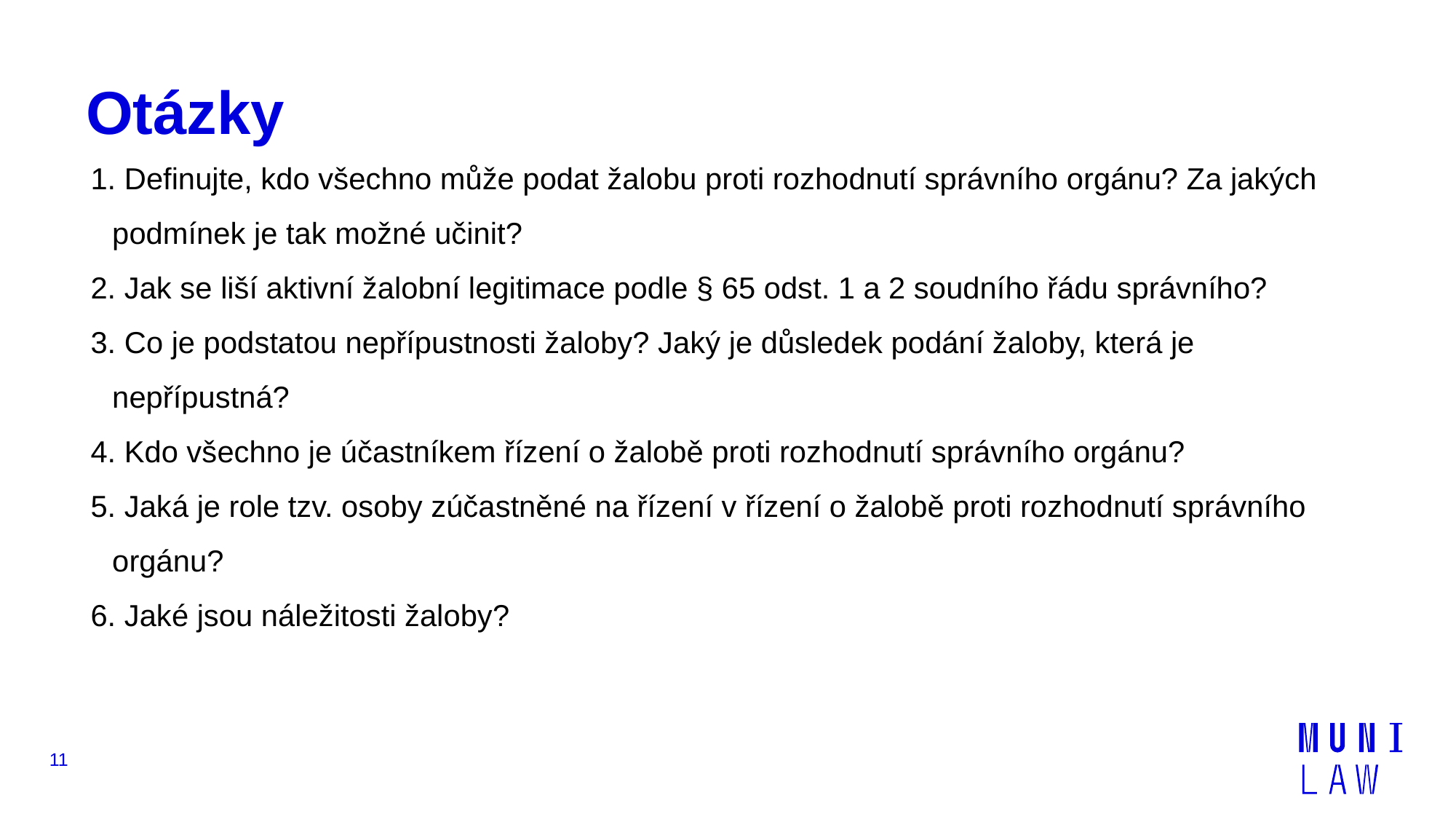

# Otázky
1. Definujte, kdo všechno může podat žalobu proti rozhodnutí správního orgánu? Za jakých podmínek je tak možné učinit?
2. Jak se liší aktivní žalobní legitimace podle § 65 odst. 1 a 2 soudního řádu správního?
3. Co je podstatou nepřípustnosti žaloby? Jaký je důsledek podání žaloby, která je nepřípustná?
4. Kdo všechno je účastníkem řízení o žalobě proti rozhodnutí správního orgánu?
5. Jaká je role tzv. osoby zúčastněné na řízení v řízení o žalobě proti rozhodnutí správního orgánu?
6. Jaké jsou náležitosti žaloby?
11